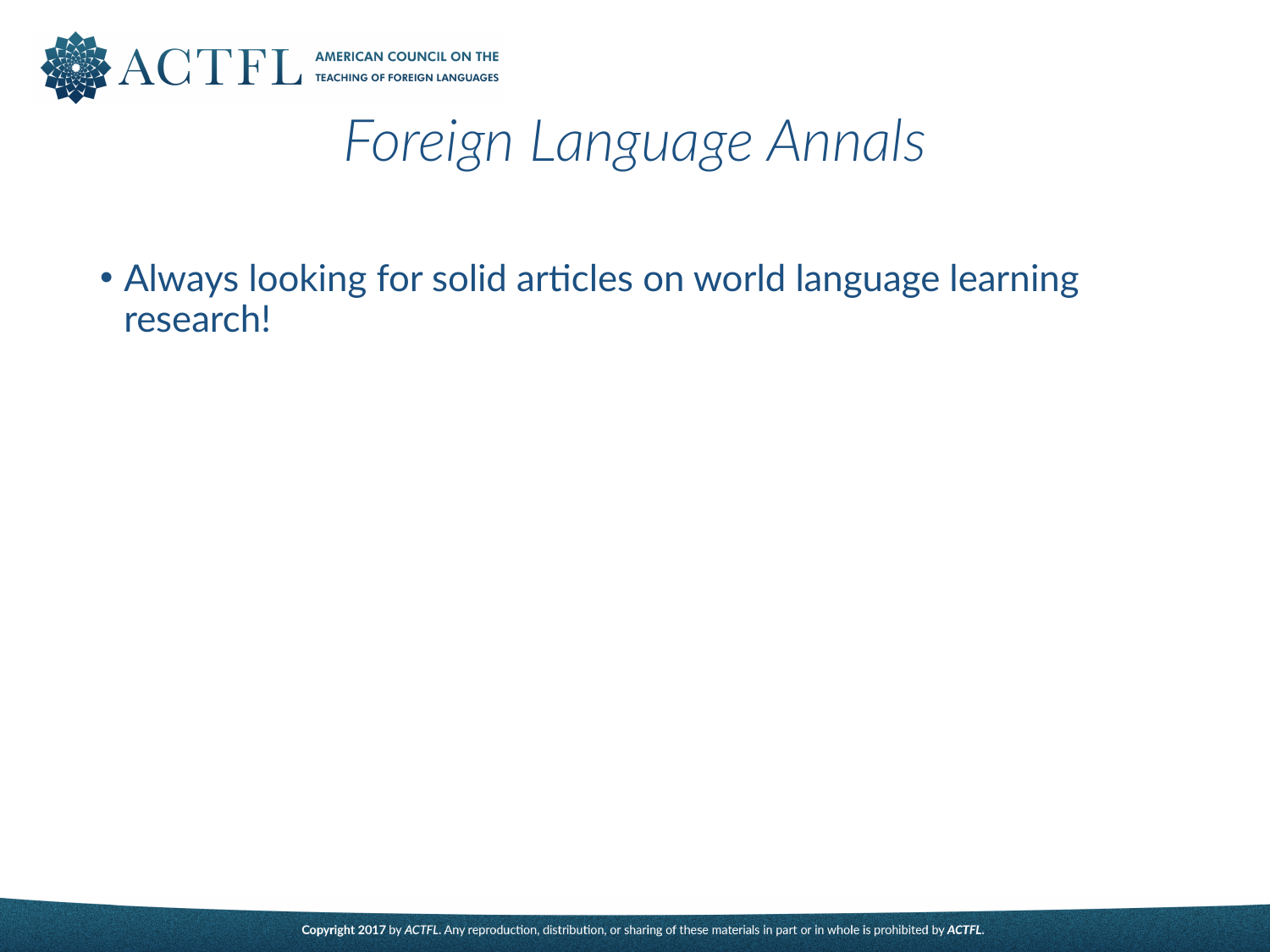

# Foreign Language Annals
Always looking for solid articles on world language learning research!